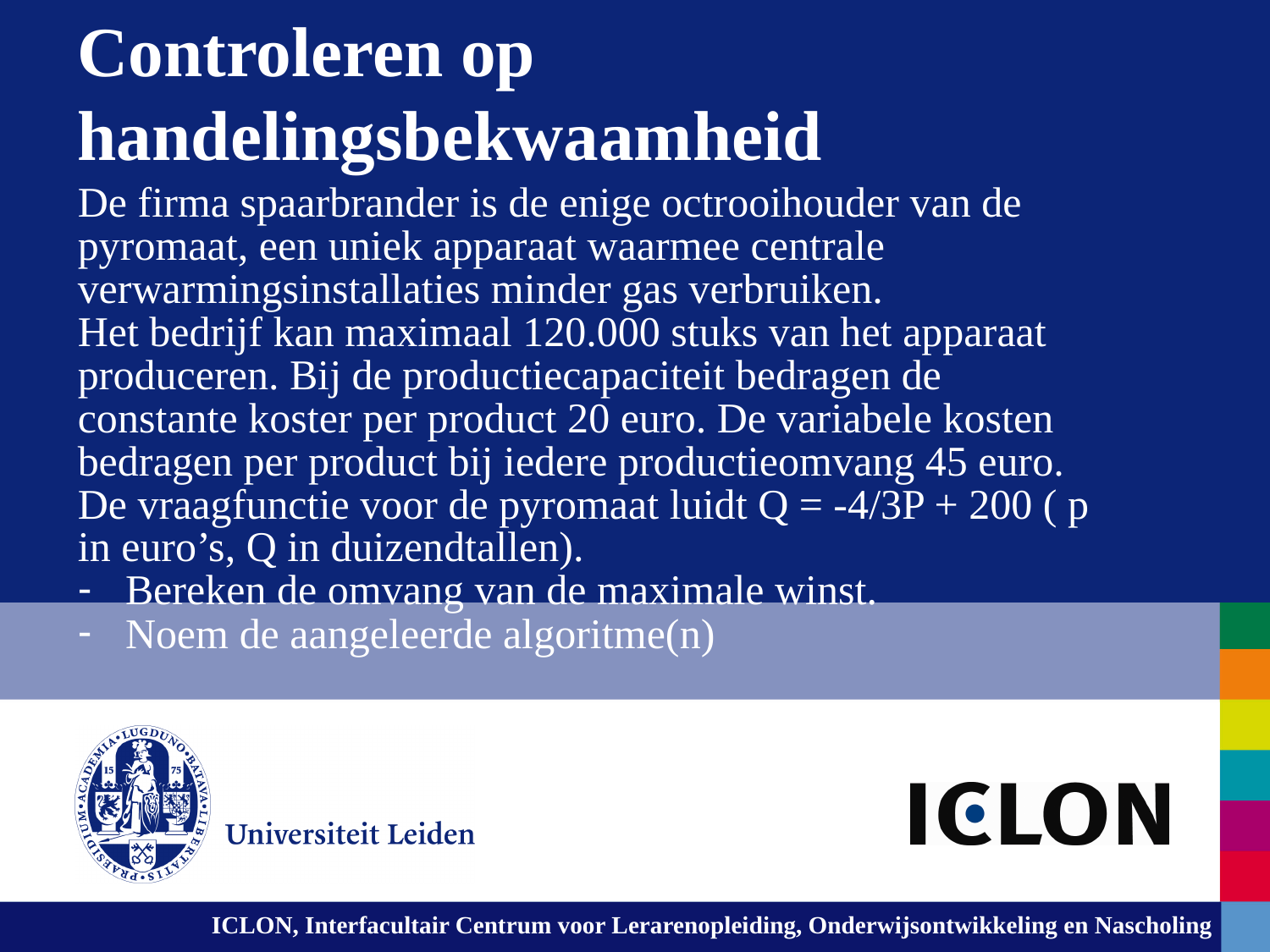

Controleren op handelingsbekwaamheid
De firma spaarbrander is de enige octrooihouder van de
pyromaat, een uniek apparaat waarmee centrale
verwarmingsinstallaties minder gas verbruiken.
Het bedrijf kan maximaal 120.000 stuks van het apparaat
produceren. Bij de productiecapaciteit bedragen de
constante koster per product 20 euro. De variabele kosten
bedragen per product bij iedere productieomvang 45 euro.
De vraagfunctie voor de pyromaat luidt Q = -4/3P + 200 ( p
in euro’s, Q in duizendtallen).
Bereken de omvang van de maximale winst.
Noem de aangeleerde algoritme(n)